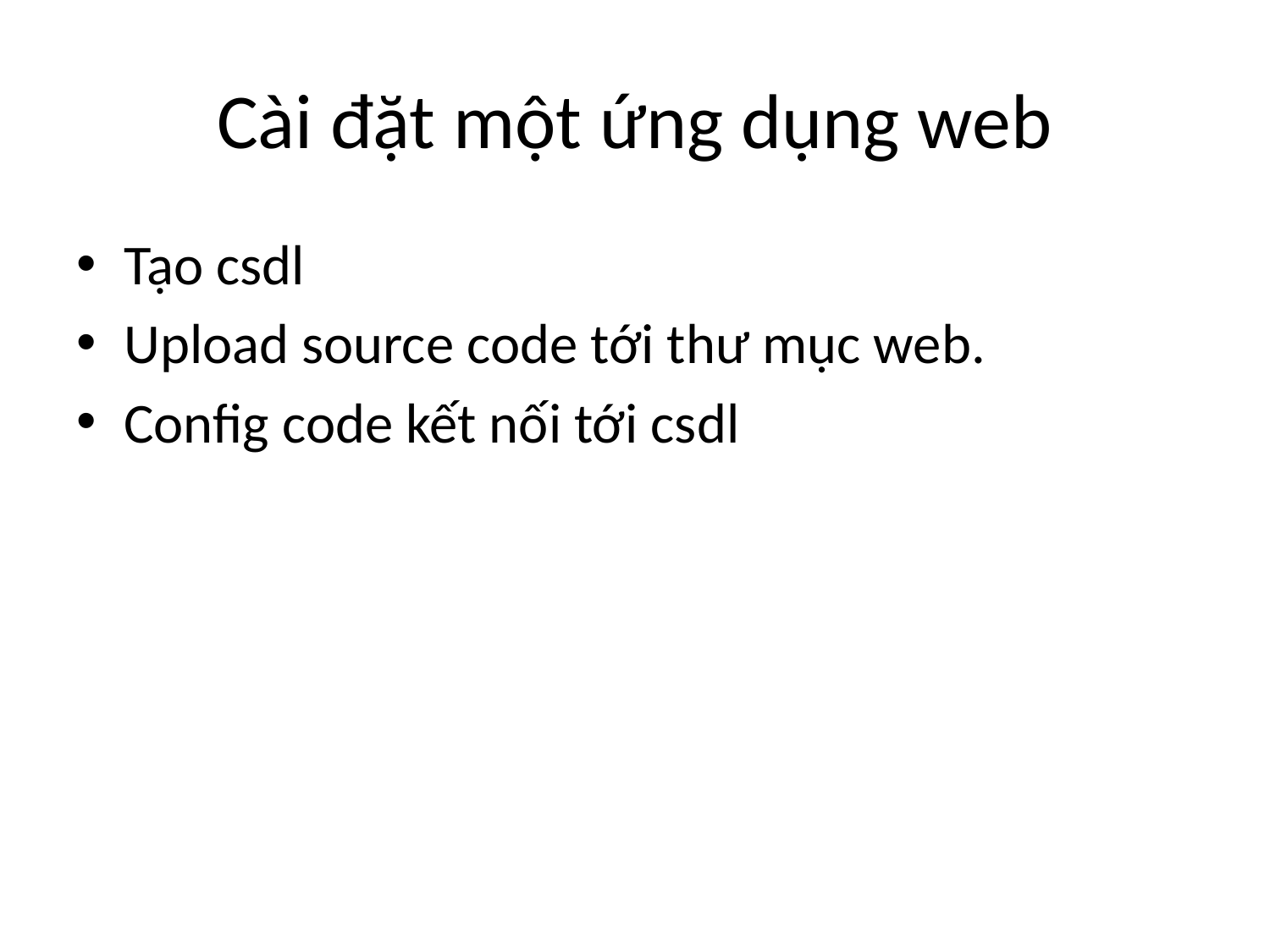

# Cài đặt một ứng dụng web
Tạo csdl
Upload source code tới thư mục web.
Config code kết nối tới csdl